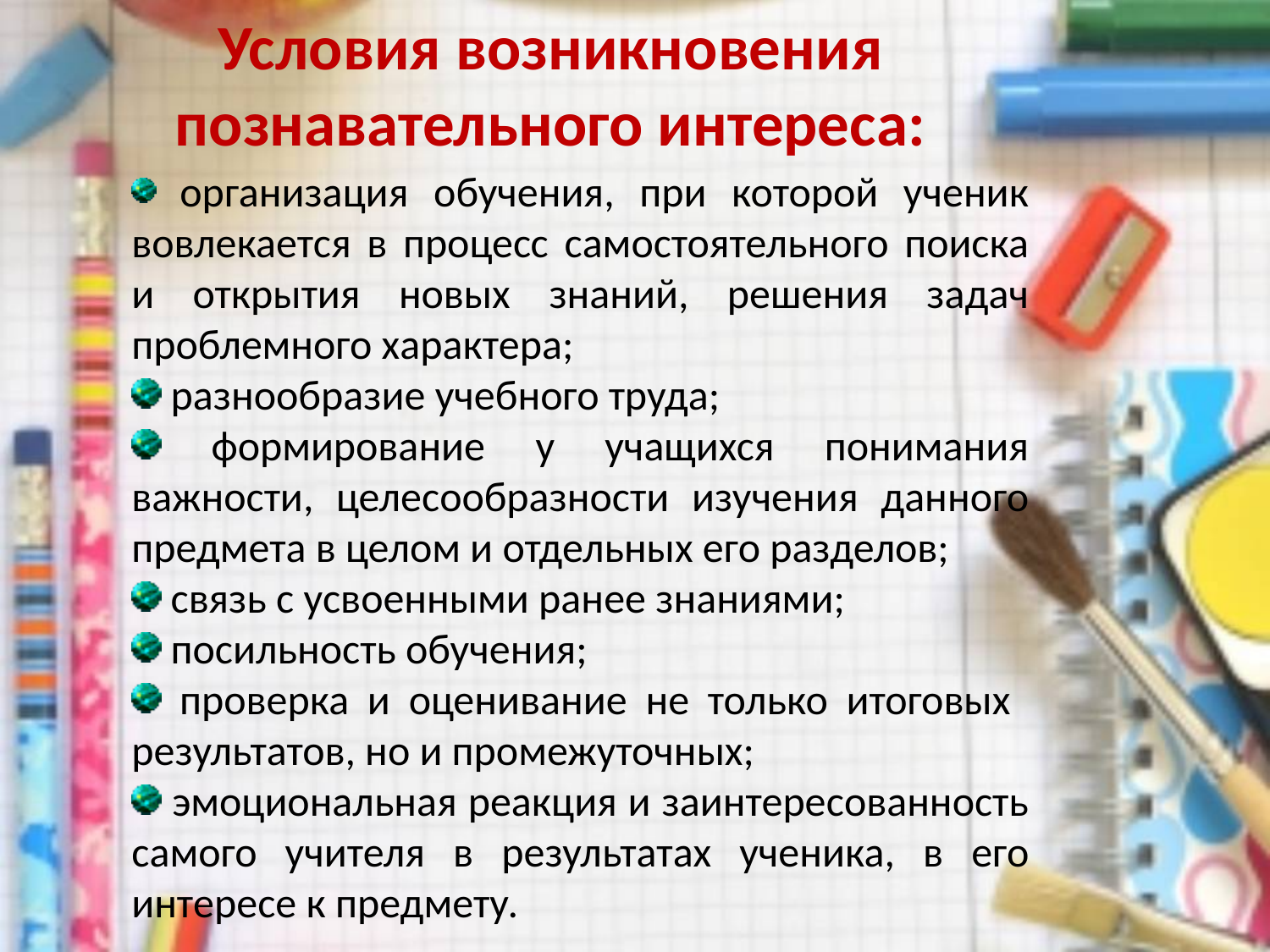

Условия возникновения познавательного интереса:
 организация обучения, при которой ученик вовлекается в процесс самостоятельного поиска и открытия новых знаний, решения задач проблемного характера;
 разнообразие учебного труда;
 формирование у учащихся понимания важности, целесообразности изучения данного предмета в целом и отдельных его разделов;
 связь с усвоенными ранее знаниями;
 посильность обучения;
 проверка и оценивание не только итоговых  результатов, но и промежуточных;
 эмоциональная реакция и заинтересованность самого учителя в результатах ученика, в его интересе к предмету.